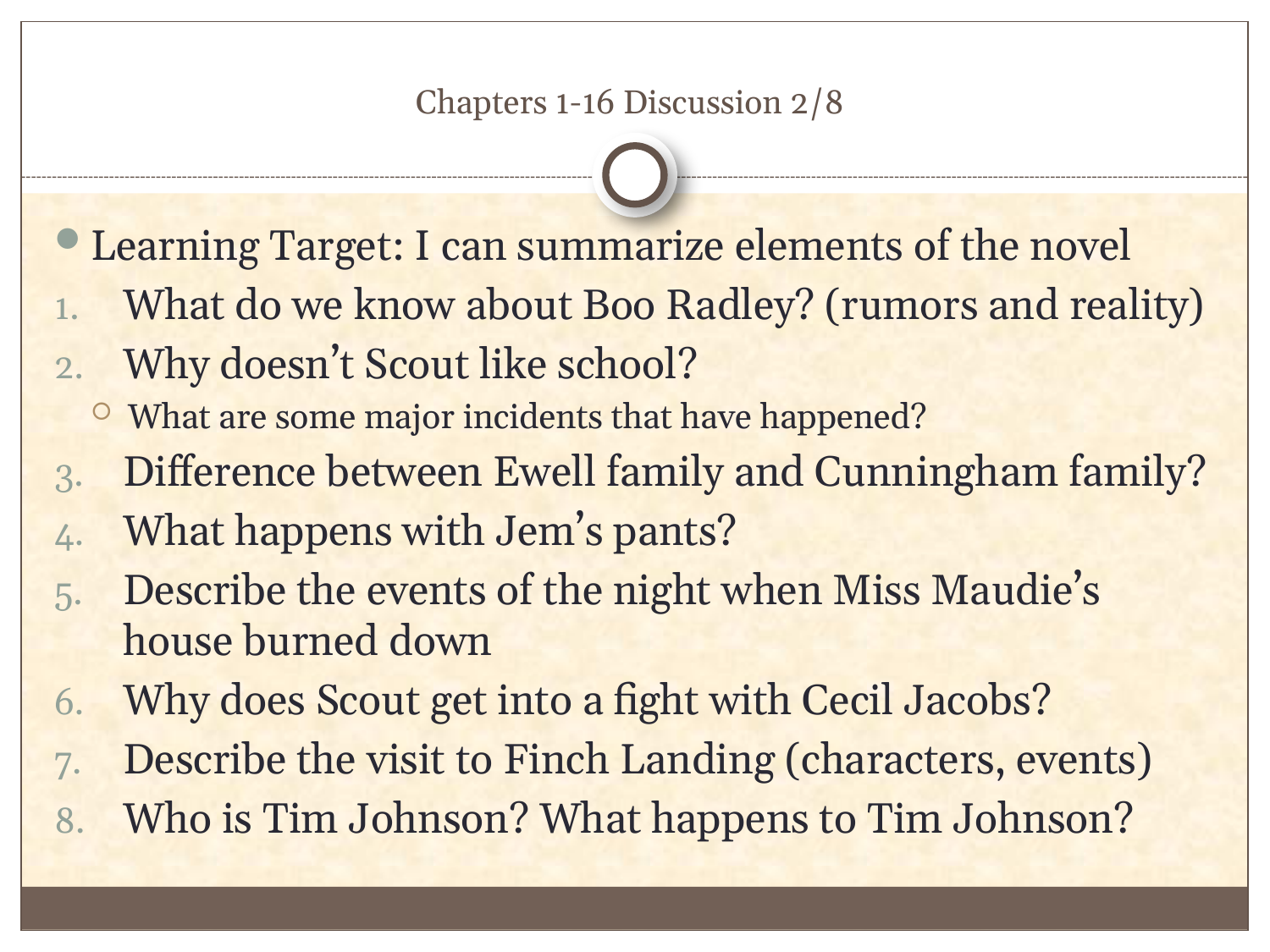

# Chapters 1-16 Discussion 2/8
Learning Target: I can summarize elements of the novel
What do we know about Boo Radley? (rumors and reality)
Why doesn’t Scout like school?
What are some major incidents that have happened?
Difference between Ewell family and Cunningham family?
What happens with Jem’s pants?
Describe the events of the night when Miss Maudie’s house burned down
Why does Scout get into a fight with Cecil Jacobs?
Describe the visit to Finch Landing (characters, events)
Who is Tim Johnson? What happens to Tim Johnson?